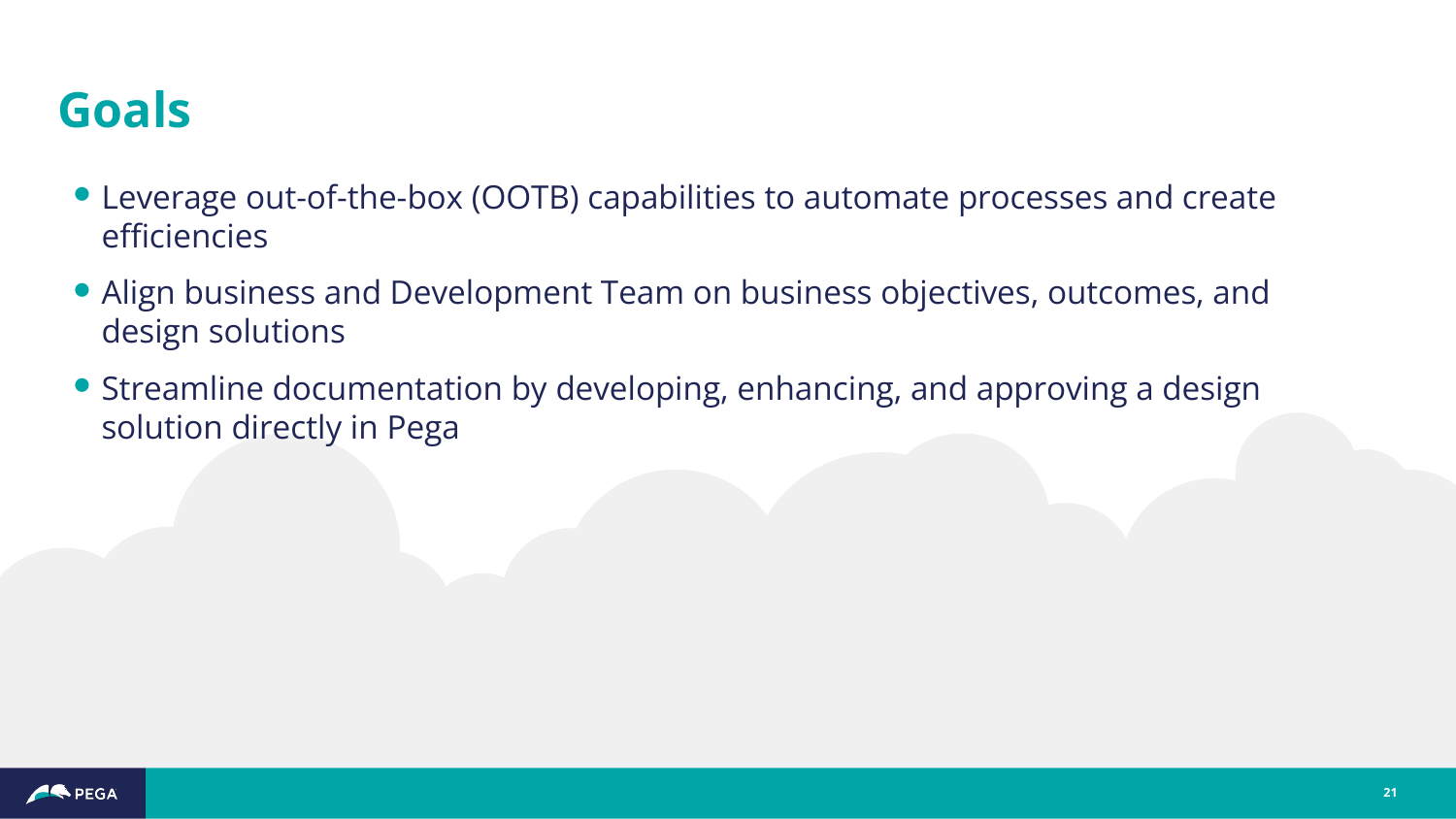

# Goals
Leverage out-of-the-box (OOTB) capabilities to automate processes and create efficiencies
Align business and Development Team on business objectives, outcomes, and design solutions
Streamline documentation by developing, enhancing, and approving a design solution directly in Pega

21